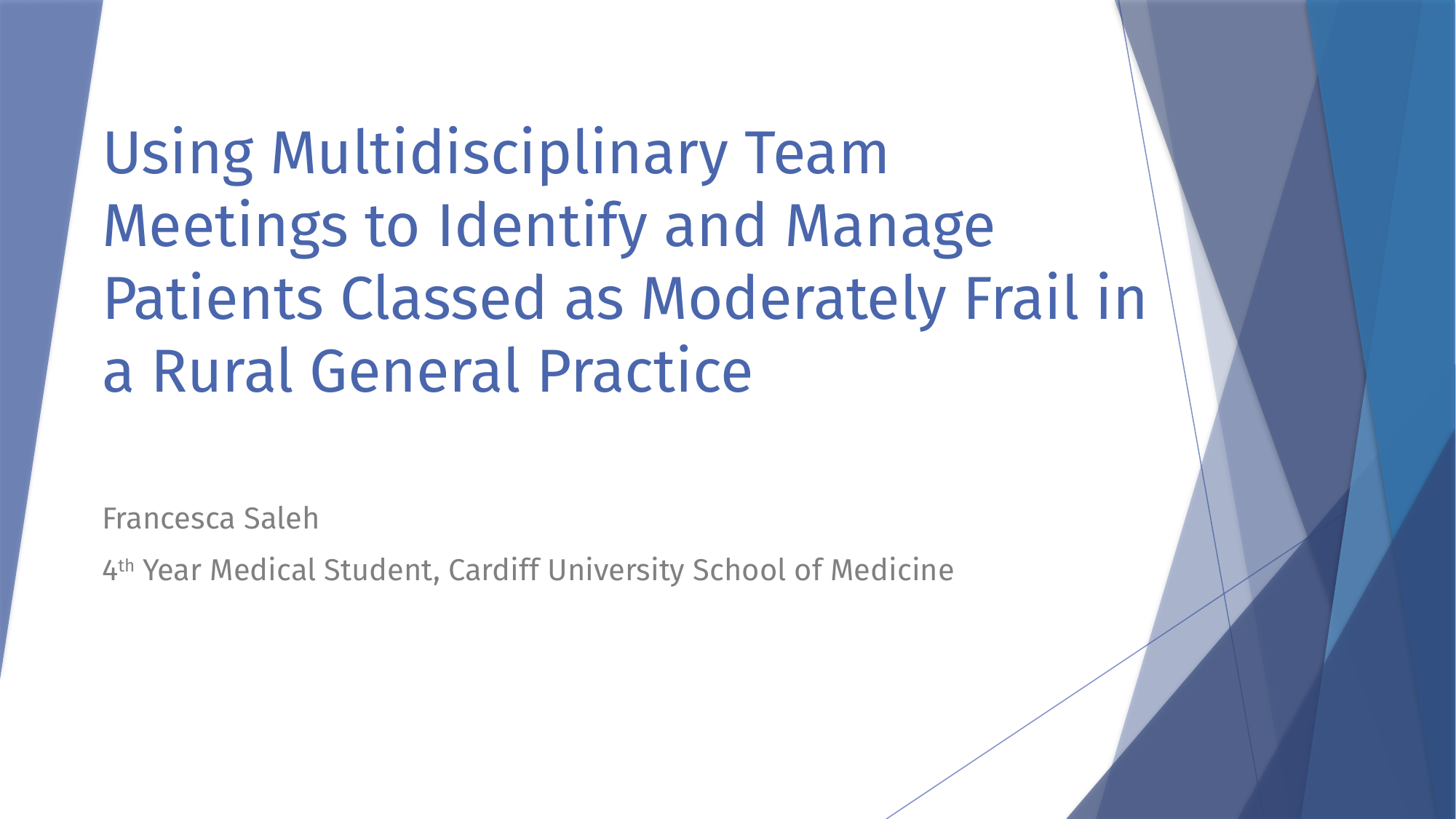

# Using Multidisciplinary Team Meetings to Identify and Manage Patients Classed as Moderately Frail in a Rural General Practice
Francesca Saleh
4th Year Medical Student, Cardiff University School of Medicine